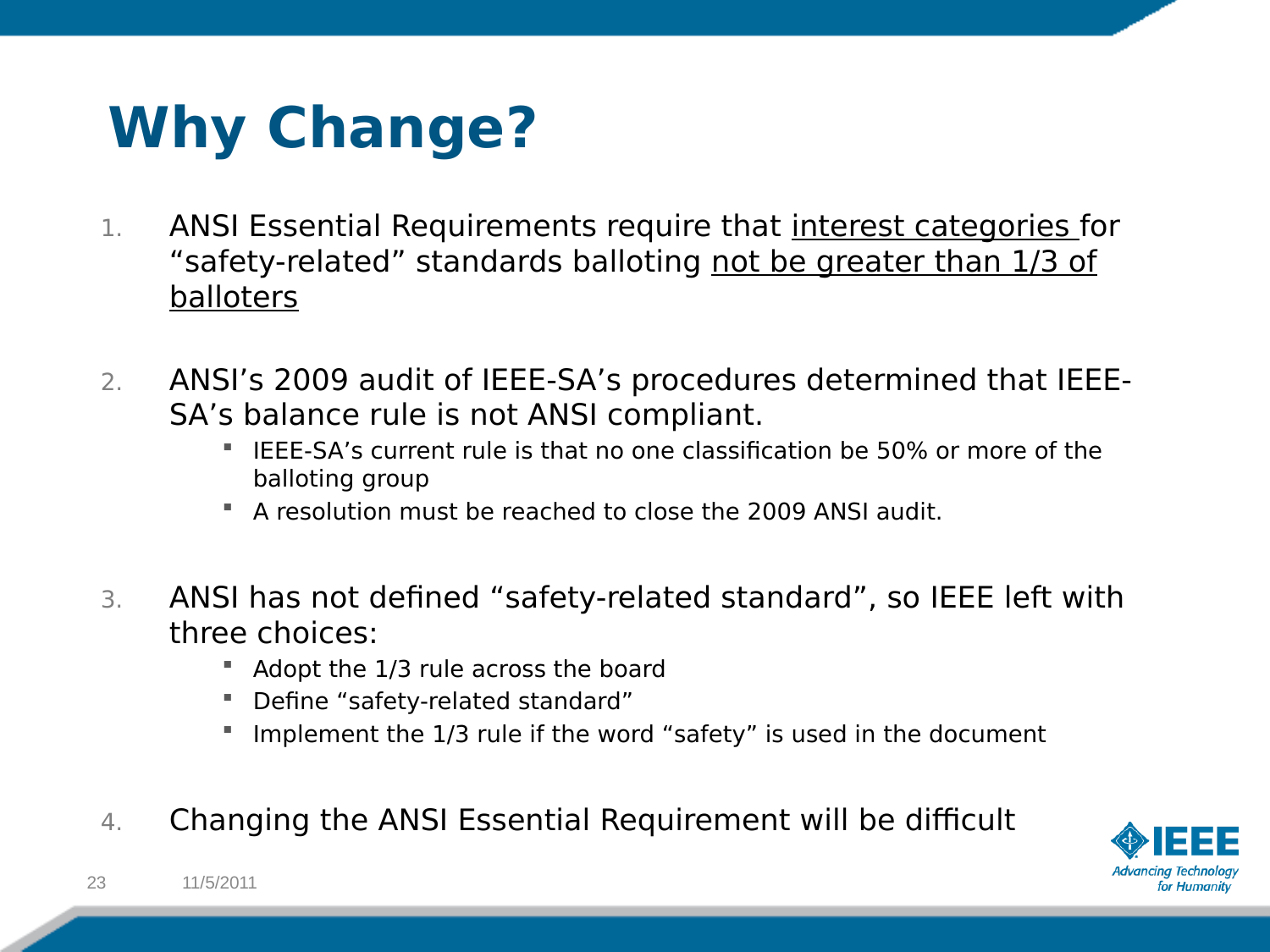

# Why Change?
ANSI Essential Requirements require that interest categories for “safety-related” standards balloting not be greater than 1/3 of balloters

ANSI’s 2009 audit of IEEE-SA’s procedures determined that IEEE-SA’s balance rule is not ANSI compliant.
IEEE-SA’s current rule is that no one classification be 50% or more of the balloting group
A resolution must be reached to close the 2009 ANSI audit.

ANSI has not defined “safety-related standard”, so IEEE left with three choices:
Adopt the 1/3 rule across the board
Define “safety-related standard”
Implement the 1/3 rule if the word “safety” is used in the document

Changing the ANSI Essential Requirement will be difficult

23
11/5/2011